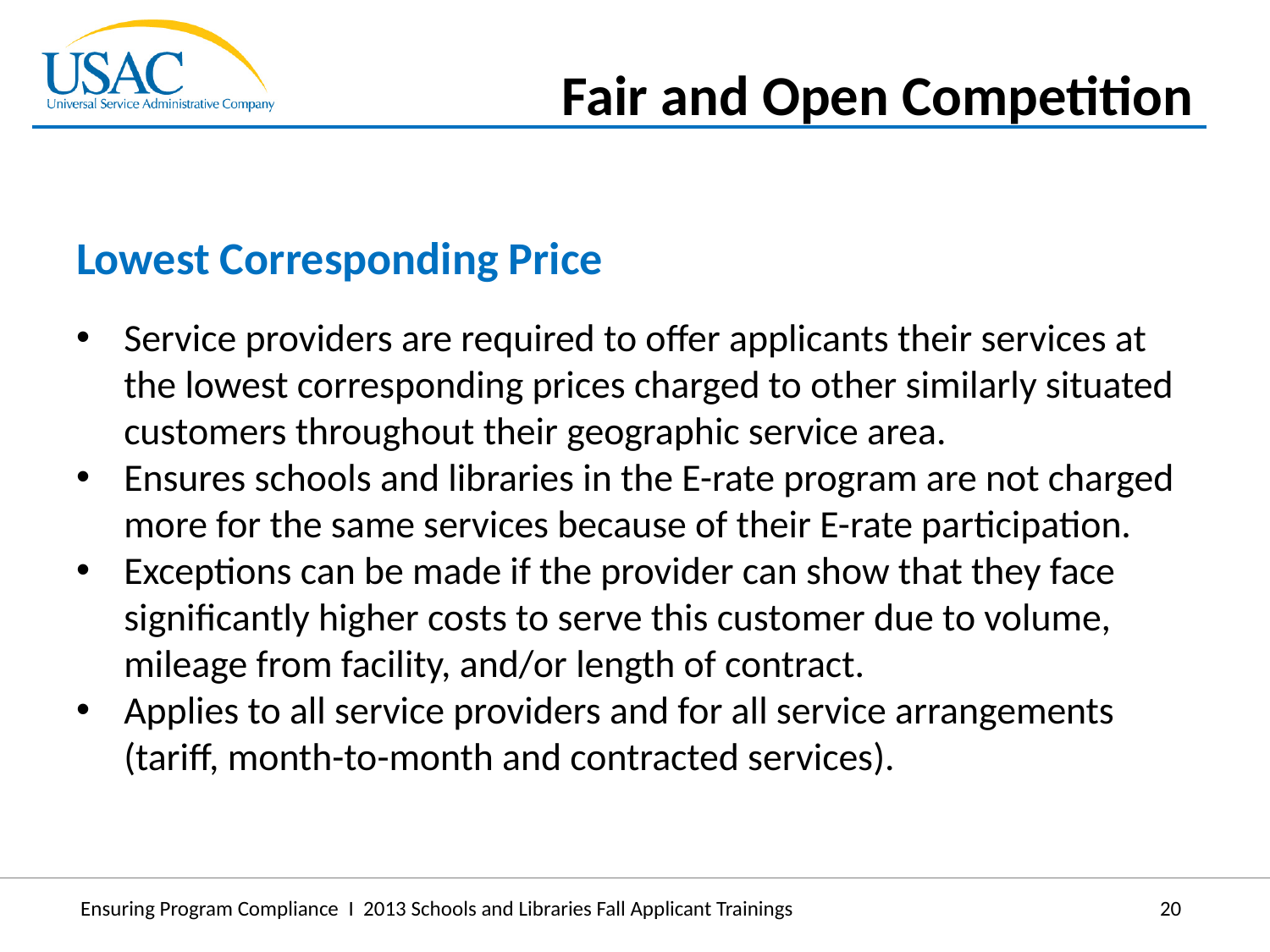

Fair and Open Competition
Lowest Corresponding Price
Service providers are required to offer applicants their services at the lowest corresponding prices charged to other similarly situated customers throughout their geographic service area.
Ensures schools and libraries in the E-rate program are not charged more for the same services because of their E-rate participation.
Exceptions can be made if the provider can show that they face significantly higher costs to serve this customer due to volume, mileage from facility, and/or length of contract.
Applies to all service providers and for all service arrangements (tariff, month-to-month and contracted services).